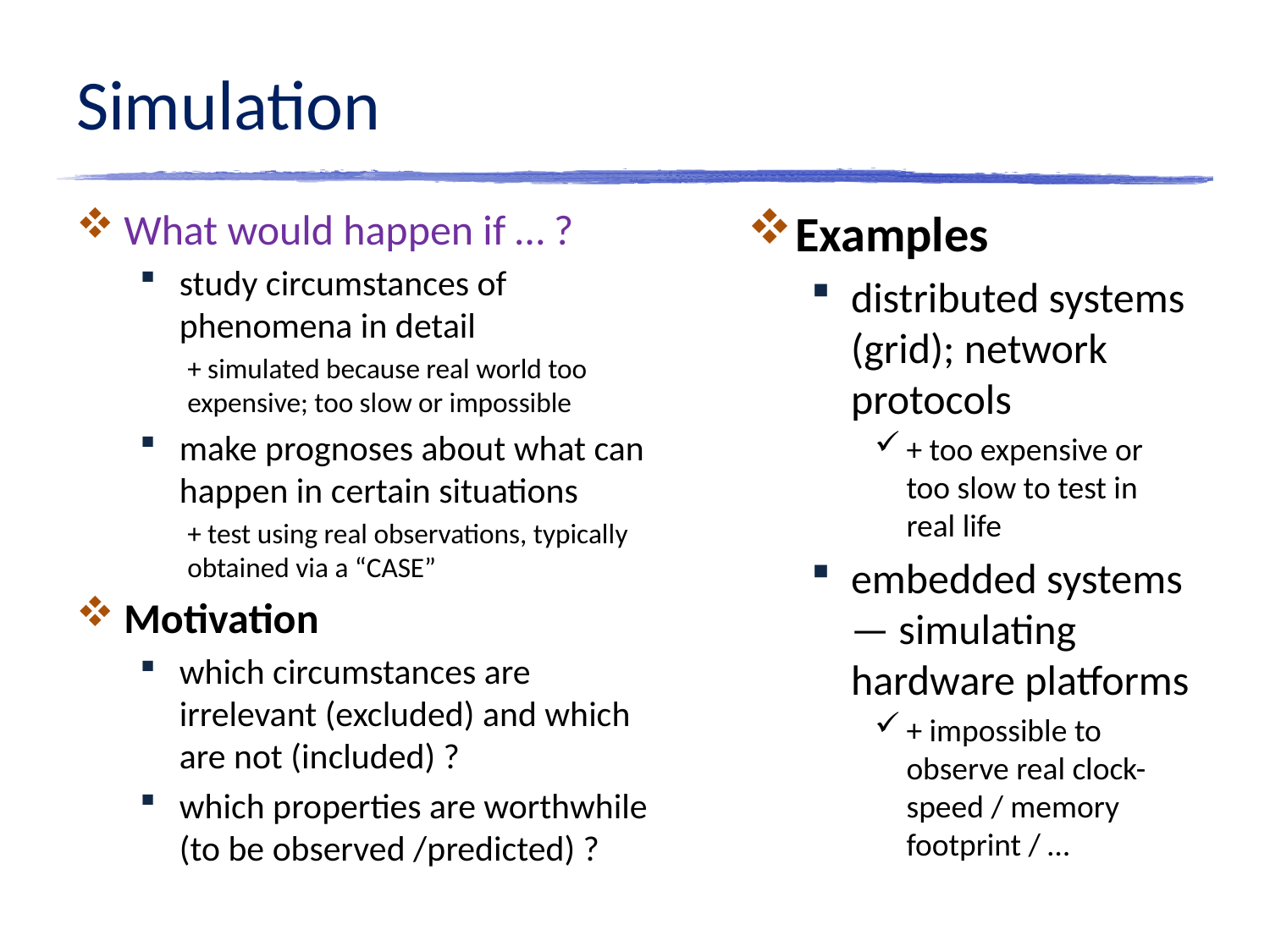

# Simulation
What would happen if … ?
study circumstances of phenomena in detail
+ simulated because real world too expensive; too slow or impossible
make prognoses about what can happen in certain situations
+ test using real observations, typically obtained via a “CASE”
Motivation
which circumstances are irrelevant (excluded) and which are not (included) ?
which properties are worthwhile (to be observed /predicted) ?
Examples
distributed systems (grid); network protocols
+ too expensive or too slow to test in real life
embedded systems — simulating hardware platforms
+ impossible to observe real clock-speed / memory footprint / …